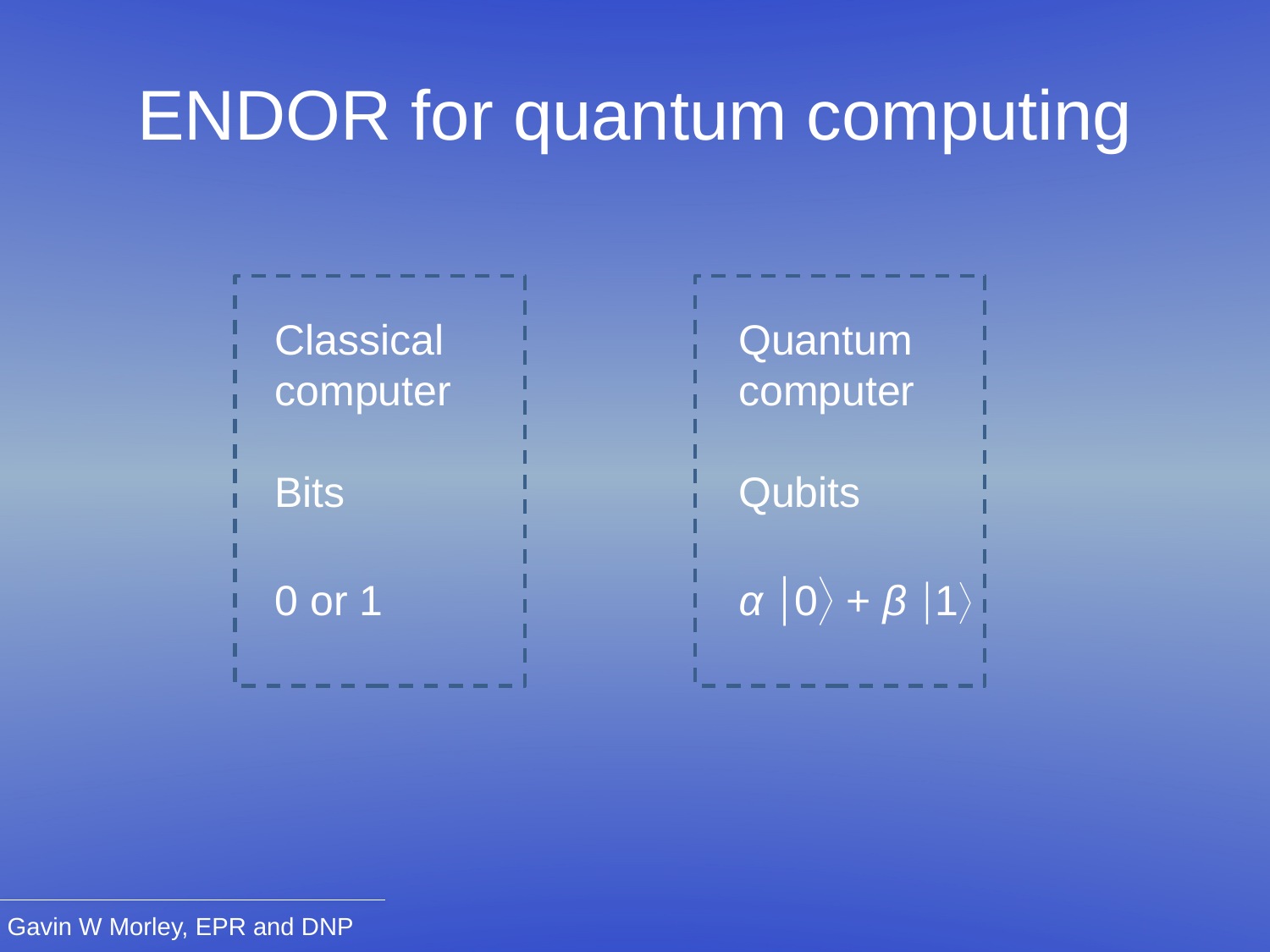

ENDOR for quantum computing

Classical 		       Quantum
computer		       computer

Bits			       Qubits

0 or 1 			       α |0〉 + β |1〉